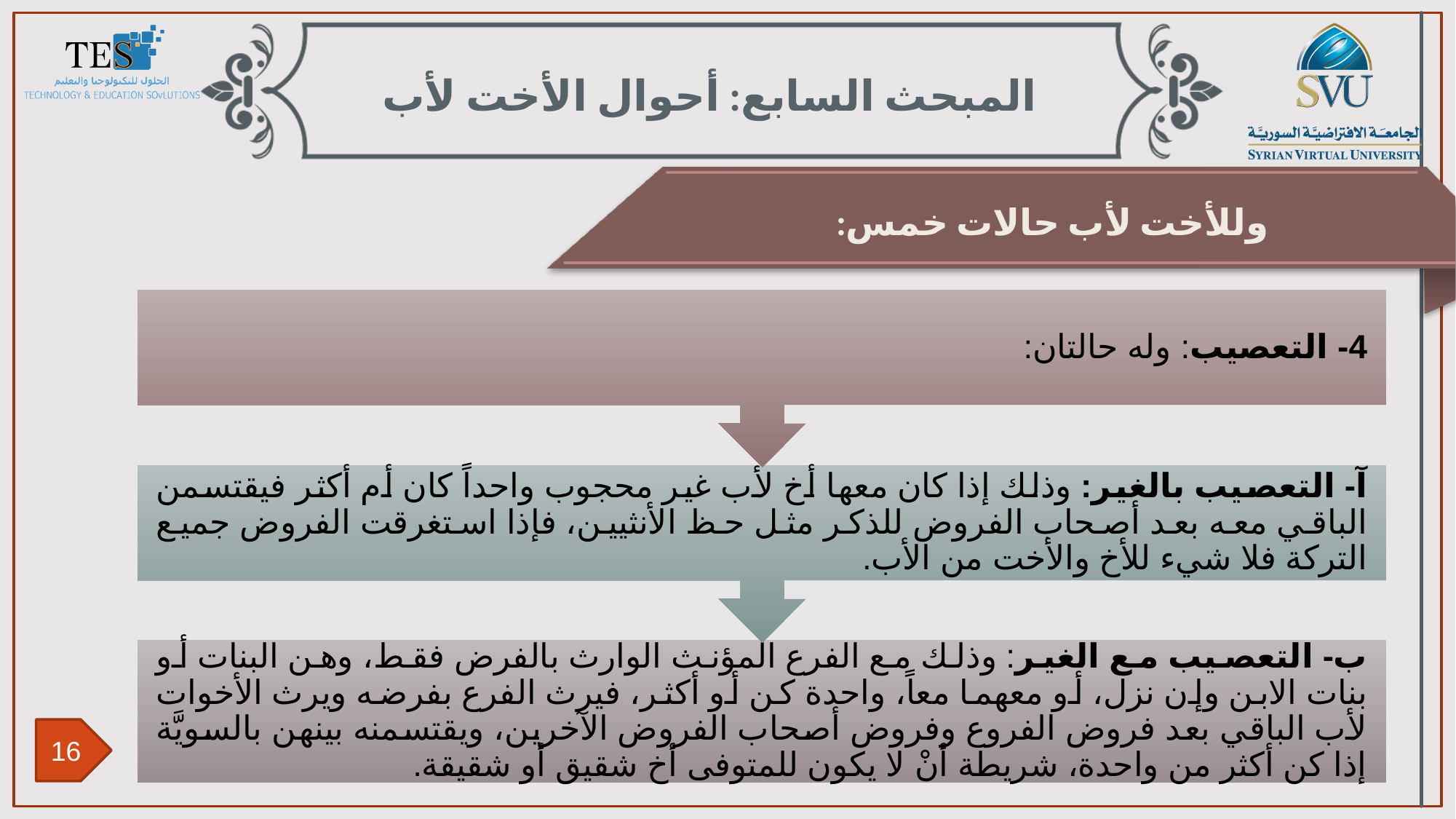

المبحث السابع: أحوال الأخت لأب
وللأخت لأب حالات خمس:
ب- التعصيب مع الغير: وذلك مع الفرع المؤنث الوارث بالفرض فقط، وهن البنات أو بنات الابن وإن نزل، أو معهما معاً، واحدة كن أو أكثر، فيرث الفرع بفرضه ويرث الأخوات لأب الباقي بعد فروض الفروع وفروض أصحاب الفروض الآخرين، ويقتسمنه بينهن بالسويَّة إذا كن أكثر من واحدة، شريطة أنْ لا يكون للمتوفى أخ شقيق أو شقيقة.
آ- التعصيب بالغير: وذلك إذا كان معها أخ لأب غير محجوب واحداً كان أم أكثر فيقتسمن الباقي معه بعد أصحاب الفروض للذكر مثل حظ الأنثيين، فإذا استغرقت الفروض جميع التركة فلا شيء للأخ والأخت من الأب.
4- التعصيب: وله حالتان: